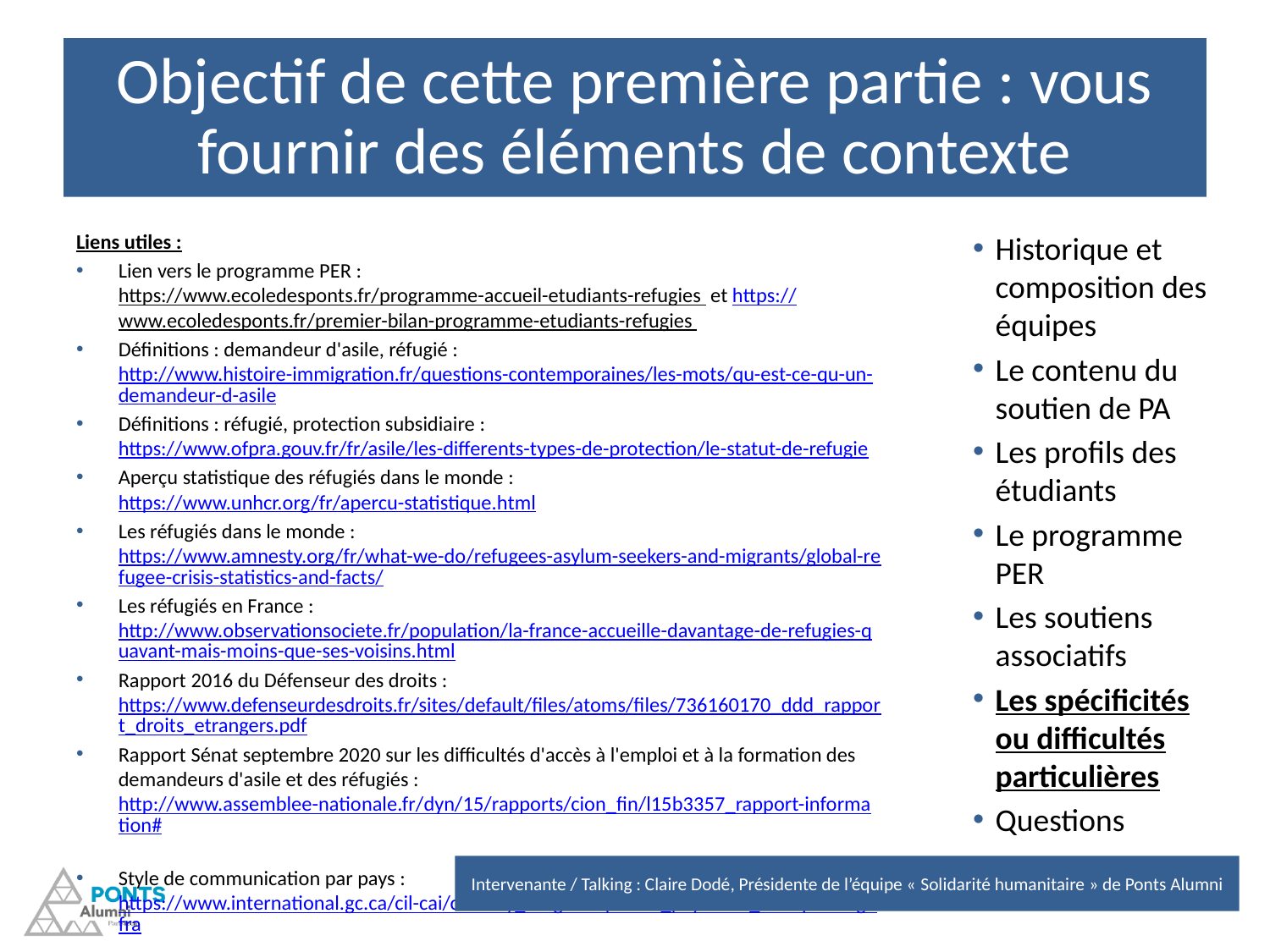

# Objectif de cette première partie : vous fournir des éléments de contexte
Liens utiles :
Lien vers le programme PER : https://www.ecoledesponts.fr/programme-accueil-etudiants-refugies  et https://www.ecoledesponts.fr/premier-bilan-programme-etudiants-refugies
Définitions : demandeur d'asile, réfugié : http://www.histoire-immigration.fr/questions-contemporaines/les-mots/qu-est-ce-qu-un-demandeur-d-asile
Définitions : réfugié, protection subsidiaire : https://www.ofpra.gouv.fr/fr/asile/les-differents-types-de-protection/le-statut-de-refugie
Aperçu statistique des réfugiés dans le monde : https://www.unhcr.org/fr/apercu-statistique.html
Les réfugiés dans le monde : https://www.amnesty.org/fr/what-we-do/refugees-asylum-seekers-and-migrants/global-refugee-crisis-statistics-and-facts/
Les réfugiés en France : http://www.observationsociete.fr/population/la-france-accueille-davantage-de-refugies-quavant-mais-moins-que-ses-voisins.html
Rapport 2016 du Défenseur des droits : https://www.defenseurdesdroits.fr/sites/default/files/atoms/files/736160170_ddd_rapport_droits_etrangers.pdf
Rapport Sénat septembre 2020 sur les difficultés d'accès à l'emploi et à la formation des demandeurs d'asile et des réfugiés : http://www.assemblee-nationale.fr/dyn/15/rapports/cion_fin/l15b3357_rapport-information#
Style de communication par pays : https://www.international.gc.ca/cil-cai/country_insights-apercus_pays/ci-ic_sd.aspx?lang=fra

Historique et composition des équipes
Le contenu du soutien de PA
Les profils des étudiants
Le programme PER
Les soutiens associatifs
Les spécificités ou difficultés particulières
Questions
Intervenante / Talking : Claire Dodé, Présidente de l’équipe « Solidarité humanitaire » de Ponts Alumni